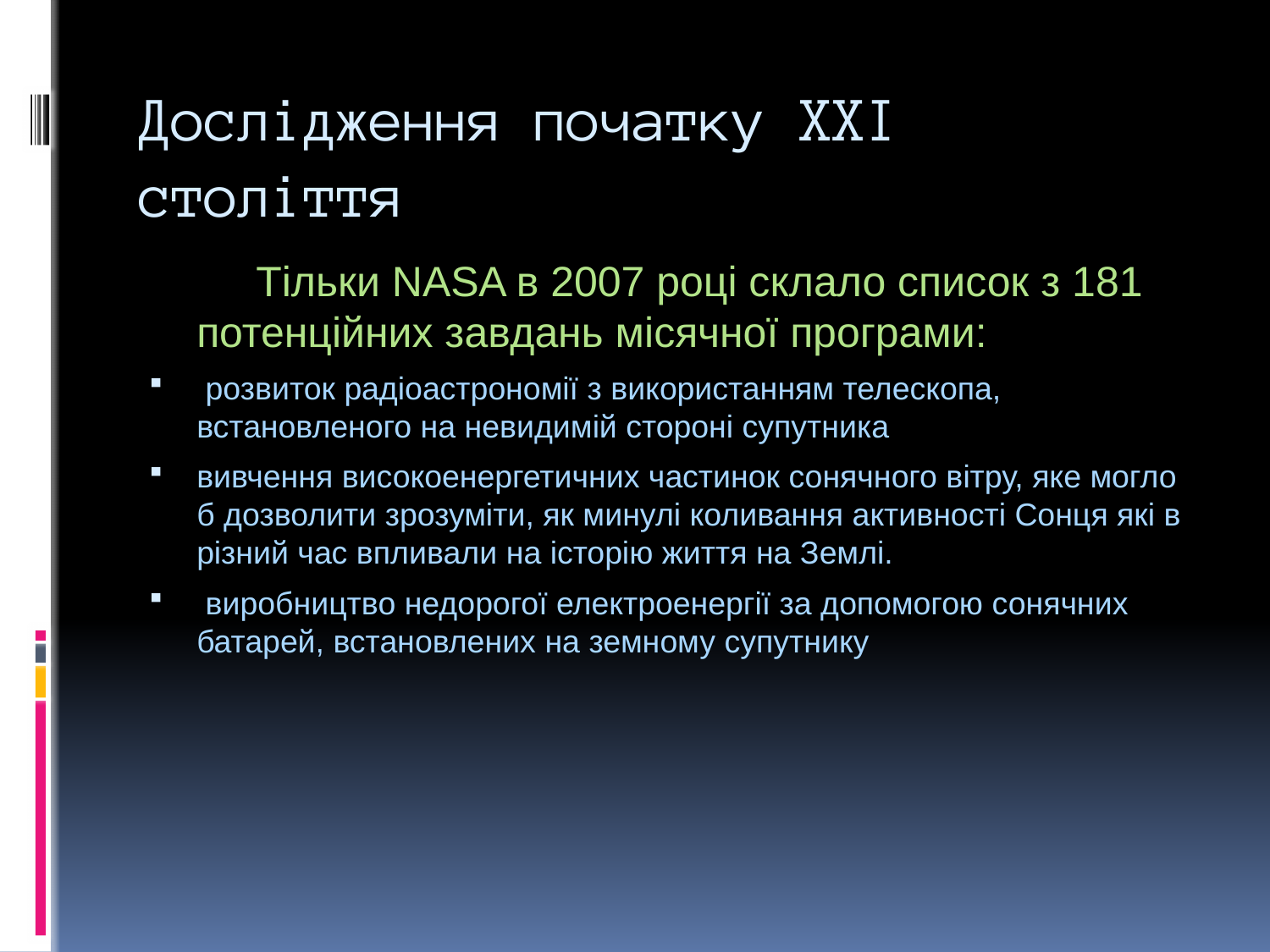

# Дослідження початку XXI століття
           Тільки NASA в 2007 році склало список з 181 потенційних завдань місячної програми:
 розвиток радіоастрономії з використанням телескопа, встановленого на невидимій стороні супутника
вивчення високоенергетичних частинок сонячного вітру, яке могло б дозволити зрозуміти, як минулі коливання активності Сонця які в різний час впливали на історію життя на Землі.
 виробництво недорогої електроенергії за допомогою сонячних батарей, встановлених на земному супутнику